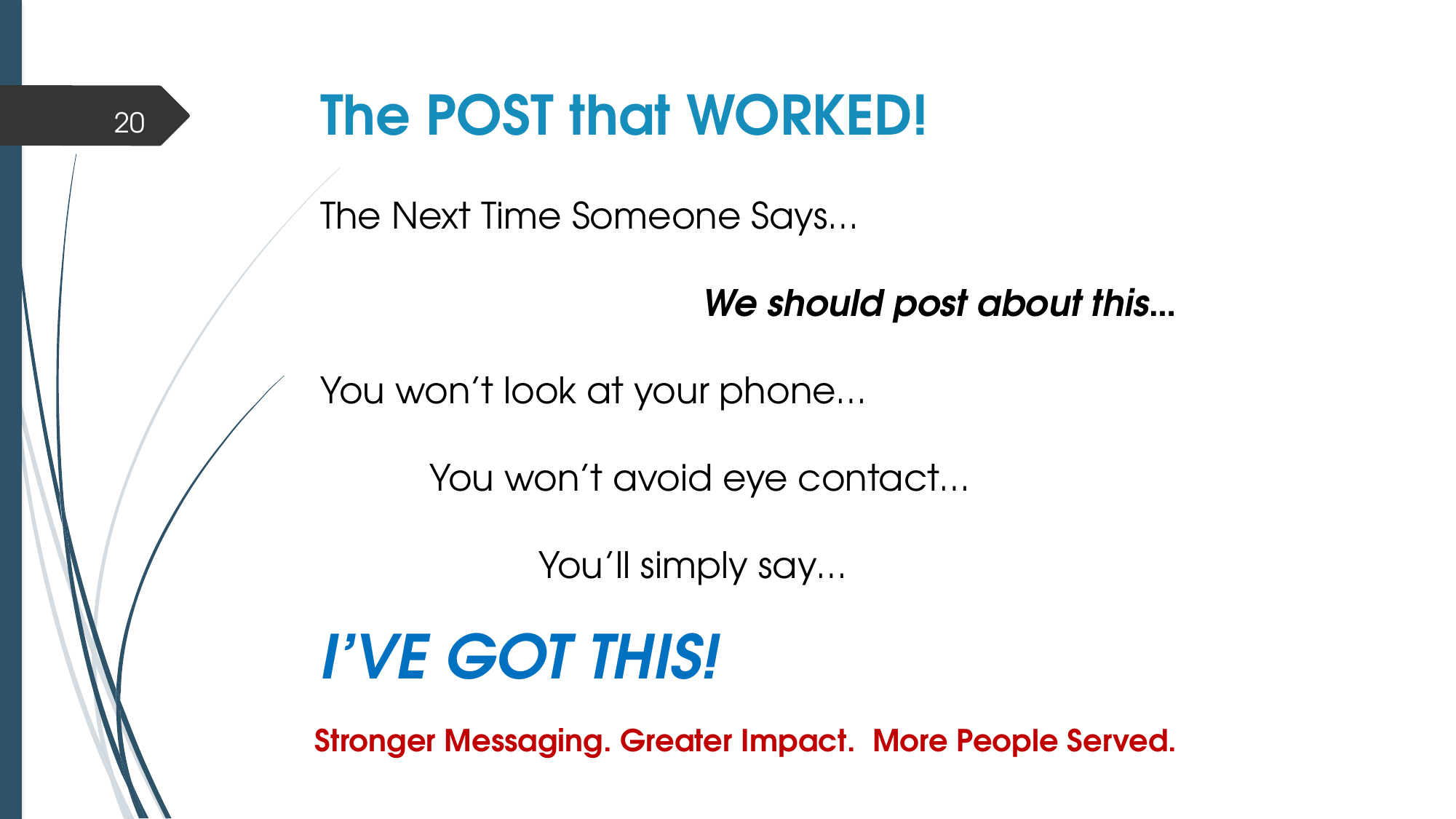

# The POST that WORKED!
20
The Next Time Someone Says…

We should post about this…

You won’t look at your phone…

	You won’t avoid eye contact…

		You’ll simply say…
										I’VE GOT THIS!

Stronger Messaging. Greater Impact.  More People Served.